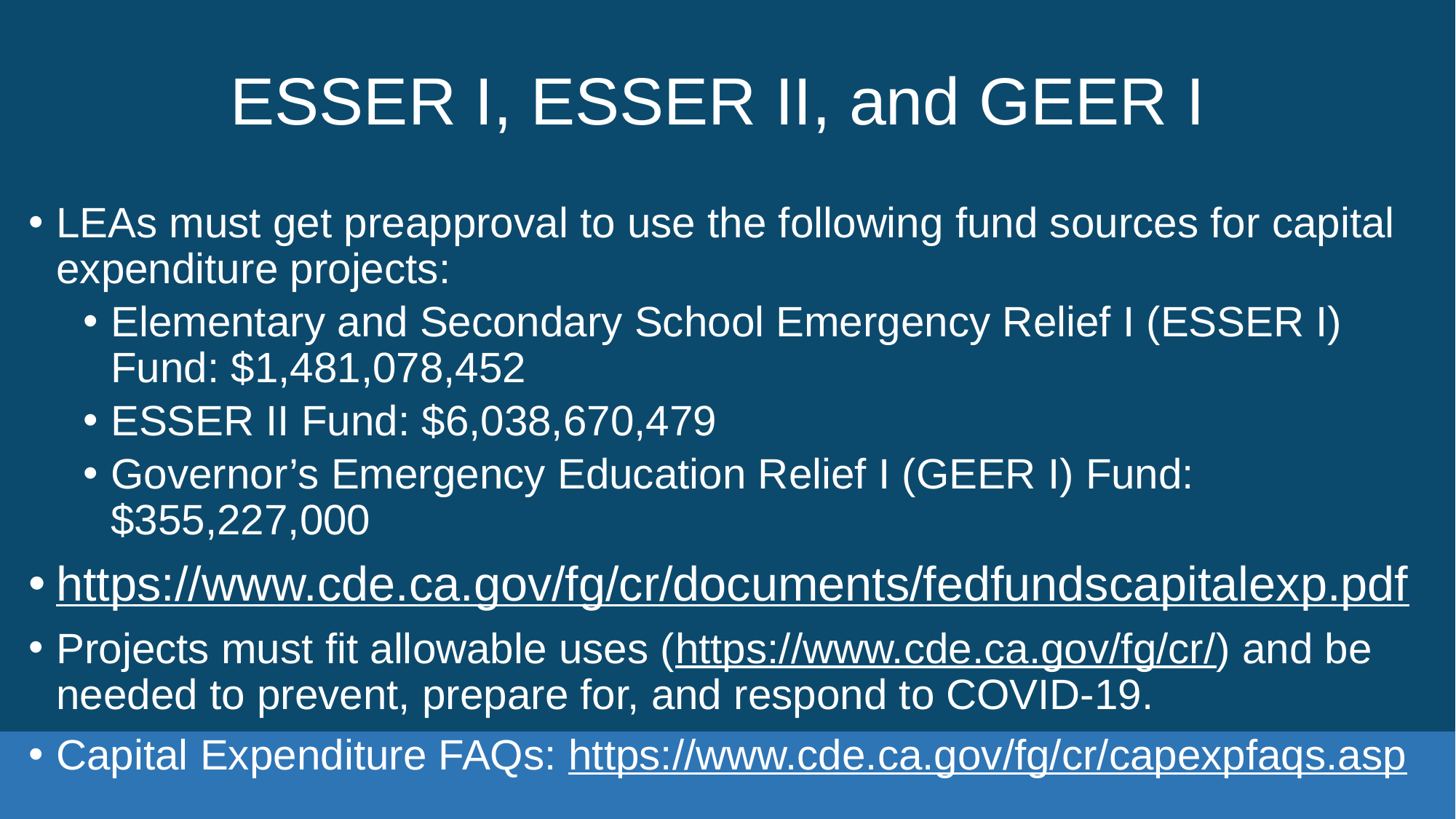

# ESSER I, ESSER II, and GEER I
LEAs must get preapproval to use the following fund sources for capital expenditure projects:
Elementary and Secondary School Emergency Relief I (ESSER I) Fund: $1,481,078,452
ESSER II Fund: $6,038,670,479
Governor’s Emergency Education Relief I (GEER I) Fund: $355,227,000
https://www.cde.ca.gov/fg/cr/documents/fedfundscapitalexp.pdf
Projects must fit allowable uses (https://www.cde.ca.gov/fg/cr/) and be needed to prevent, prepare for, and respond to COVID-19.
Capital Expenditure FAQs: https://www.cde.ca.gov/fg/cr/capexpfaqs.asp